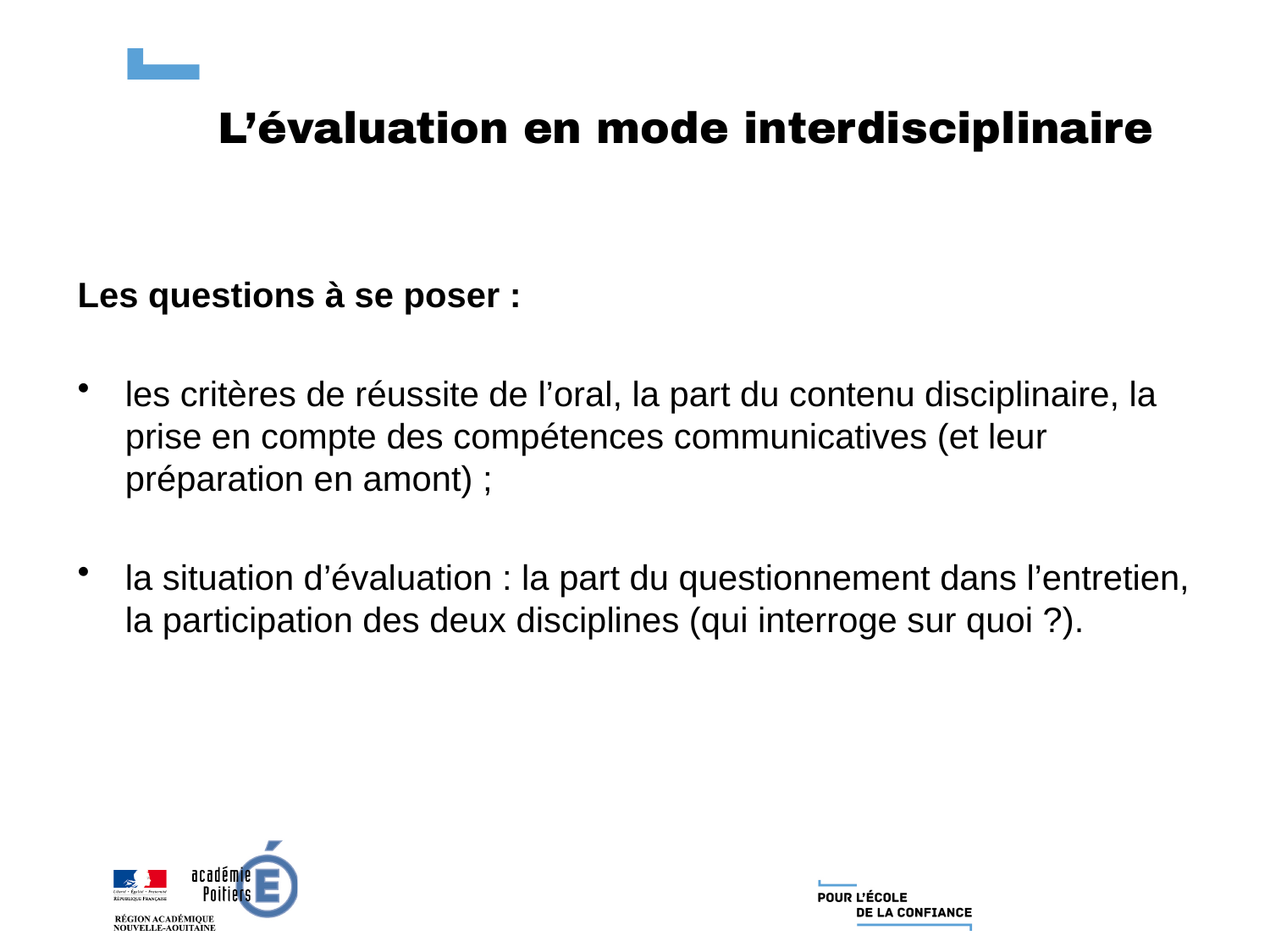

# L’évaluation en mode interdisciplinaire
Les questions à se poser :

les critères de réussite de l’oral, la part du contenu disciplinaire, la prise en compte des compétences communicatives (et leur préparation en amont) ;

la situation d’évaluation : la part du questionnement dans l’entretien, la participation des deux disciplines (qui interroge sur quoi ?).